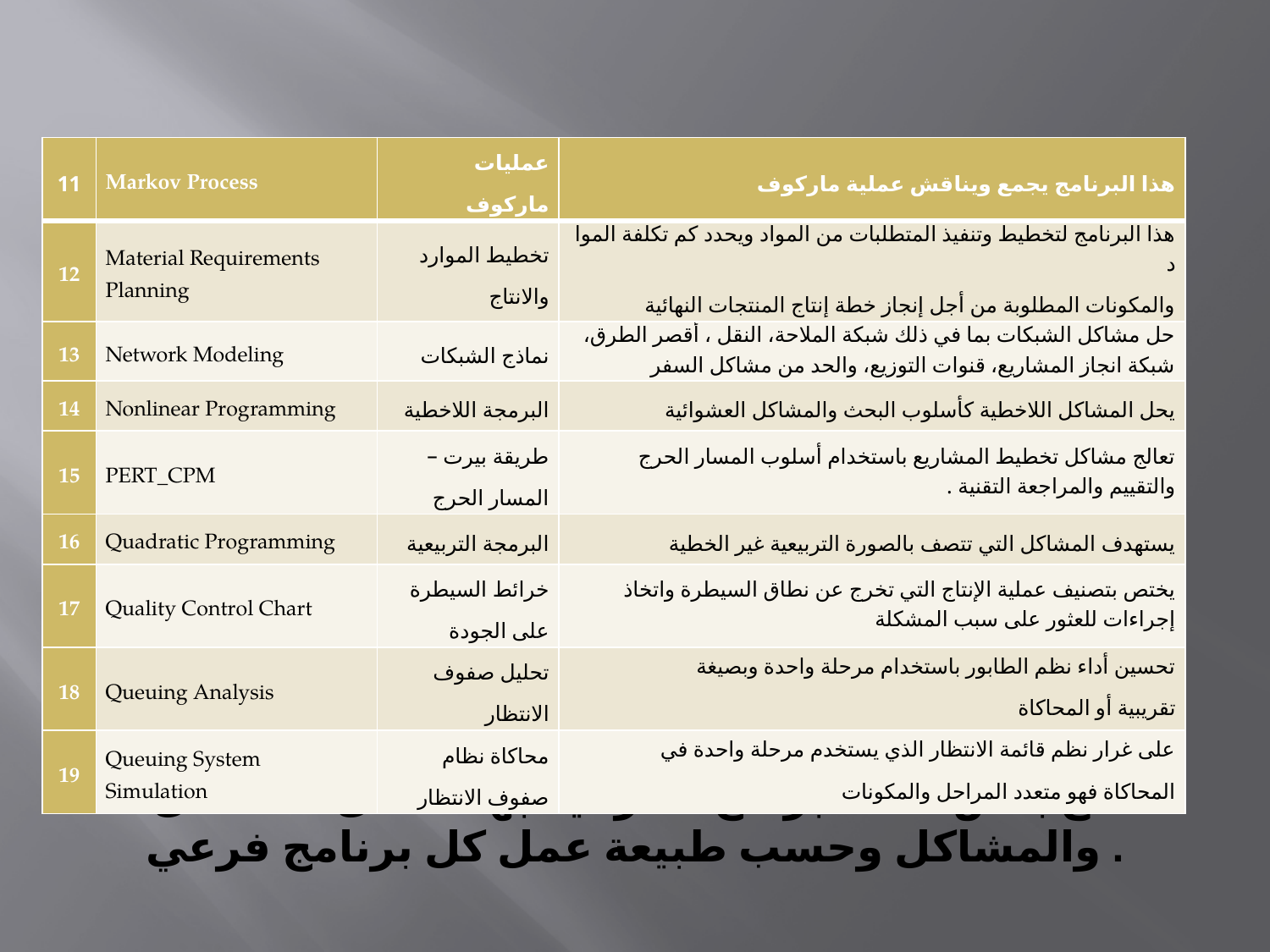

| 11 | Markov Process | عمليات ماركوف | هذا البرنامج يجمع ويناقش عملية ماركوف |
| --- | --- | --- | --- |
| 12 | Material Requirements Planning | تخطيط الموارد والانتاج | هذا البرنامج لتخطيط وتنفيذ المتطلبات من المواد ويحدد كم تكلفة الموا د والمكونات المطلوبة من أجل إنجاز خطة إنتاج المنتجات النهائية |
| 13 | Network Modeling | نماذج الشبكات | حل مشاكل الشبكات بما في ذلك شبكة الملاحة، النقل ، أقصر الطرق، شبكة انجاز المشاريع، قنوات التوزيع، والحد من مشاكل السفر |
| 14 | Nonlinear Programming | البرمجة اللاخطية | يحل المشاكل اللاخطية كأسلوب البحث والمشاكل العشوائية |
| 15 | PERT\_CPM | طريقة بيرت – المسار الحرج | تعالج مشاكل تخطيط المشاريع باستخدام أسلوب المسار الحرج والتقييم والمراجعة التقنية . |
| 16 | Quadratic Programming | البرمجة التربيعية | يستهدف المشاكل التي تتصف بالصورة التربيعية غير الخطية |
| 17 | Quality Control Chart | خرائط السيطرة على الجودة | يختص بتصنيف عملية الإنتاج التي تخرج عن نطاق السيطرة واتخاذ إجراءات للعثور على سبب المشكلة |
| 18 | Queuing Analysis | تحليل صفوف الانتظار | تحسين أداء نظم الطابور باستخدام مرحلة واحدة وبصيغة تقريبية أو المحاكاة |
| 19 | Queuing System Simulation | محاكاة نظام صفوف الانتظار | على غرار نظم قائمة الانتظار الذي يستخدم مرحلة واحدة في المحاكاة فهو متعدد المراحل والمكونات |
# وفي الفصول القادمة سيتم التطرق الى كيفية التعامل مع بعض تلك البرامج الفرعية بهدف حل المسائل والمشاكل وحسب طبيعة عمل كل برنامج فرعي .